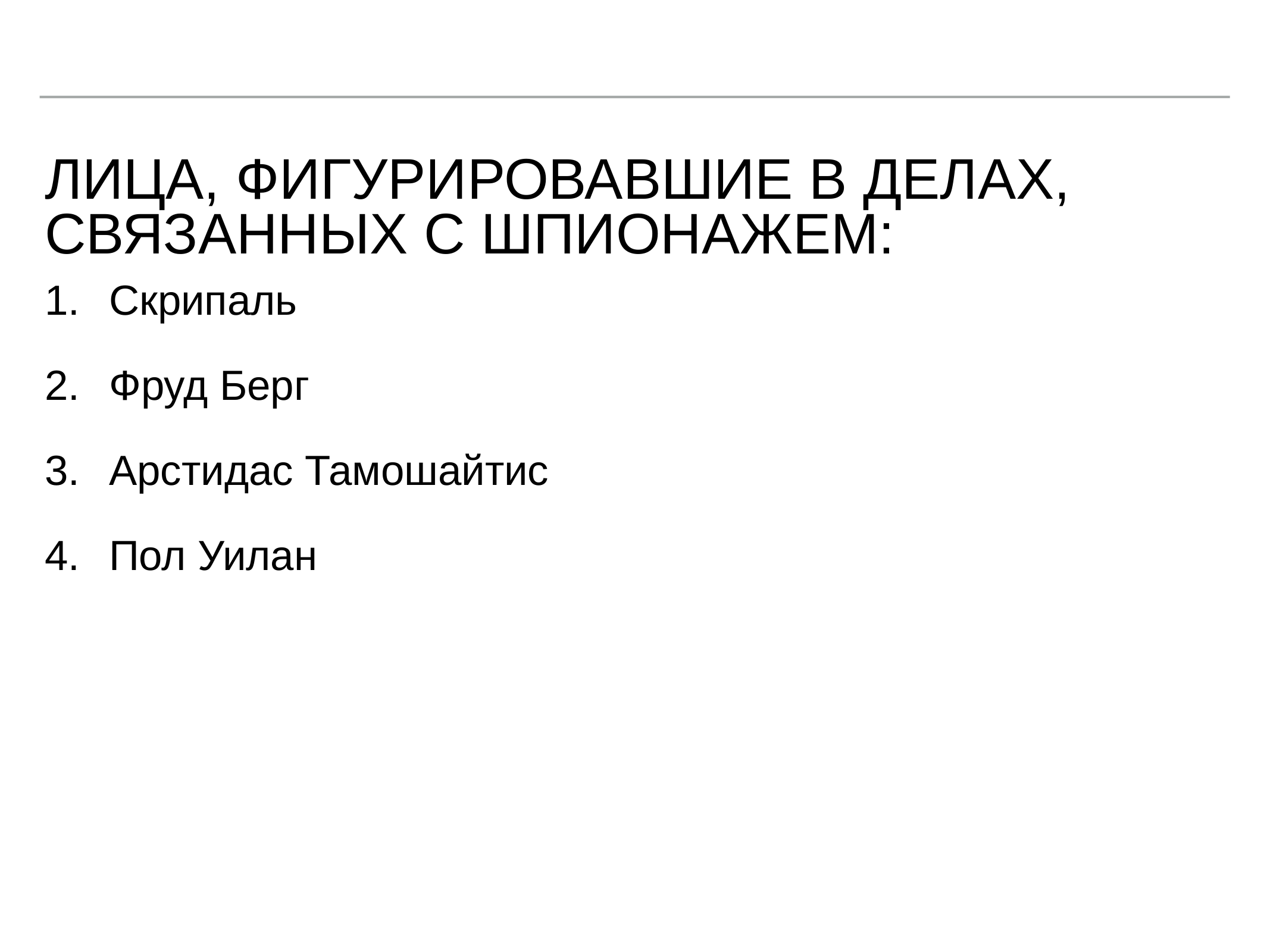

.
# Лица, фигурировавшие в делах, связанных с шпионажем:
Скрипаль
Фруд Берг
Арстидас Тамошайтис
Пол Уилан